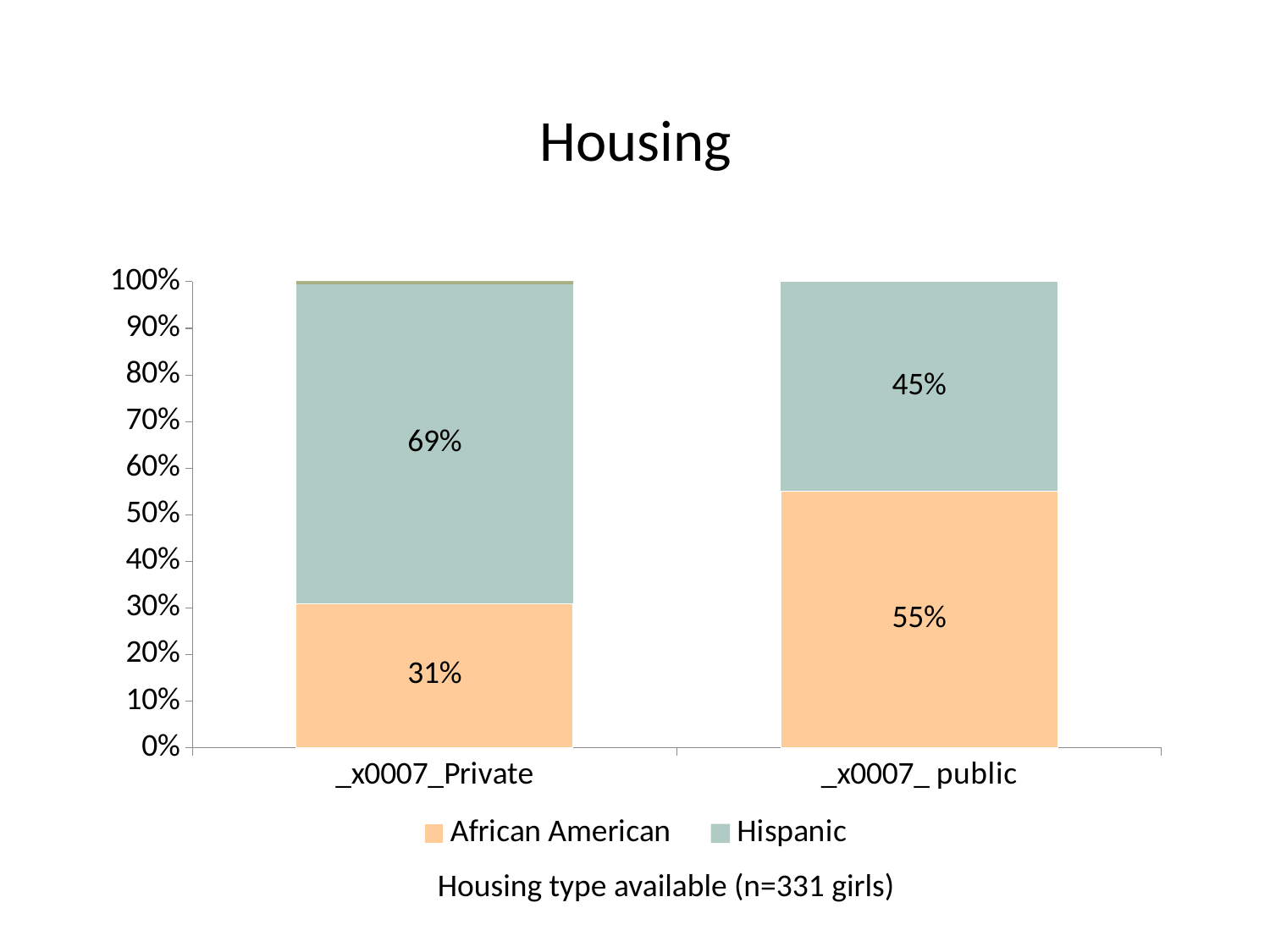

# Housing

[unsupported chart]

Housing type available (n=331 girls)